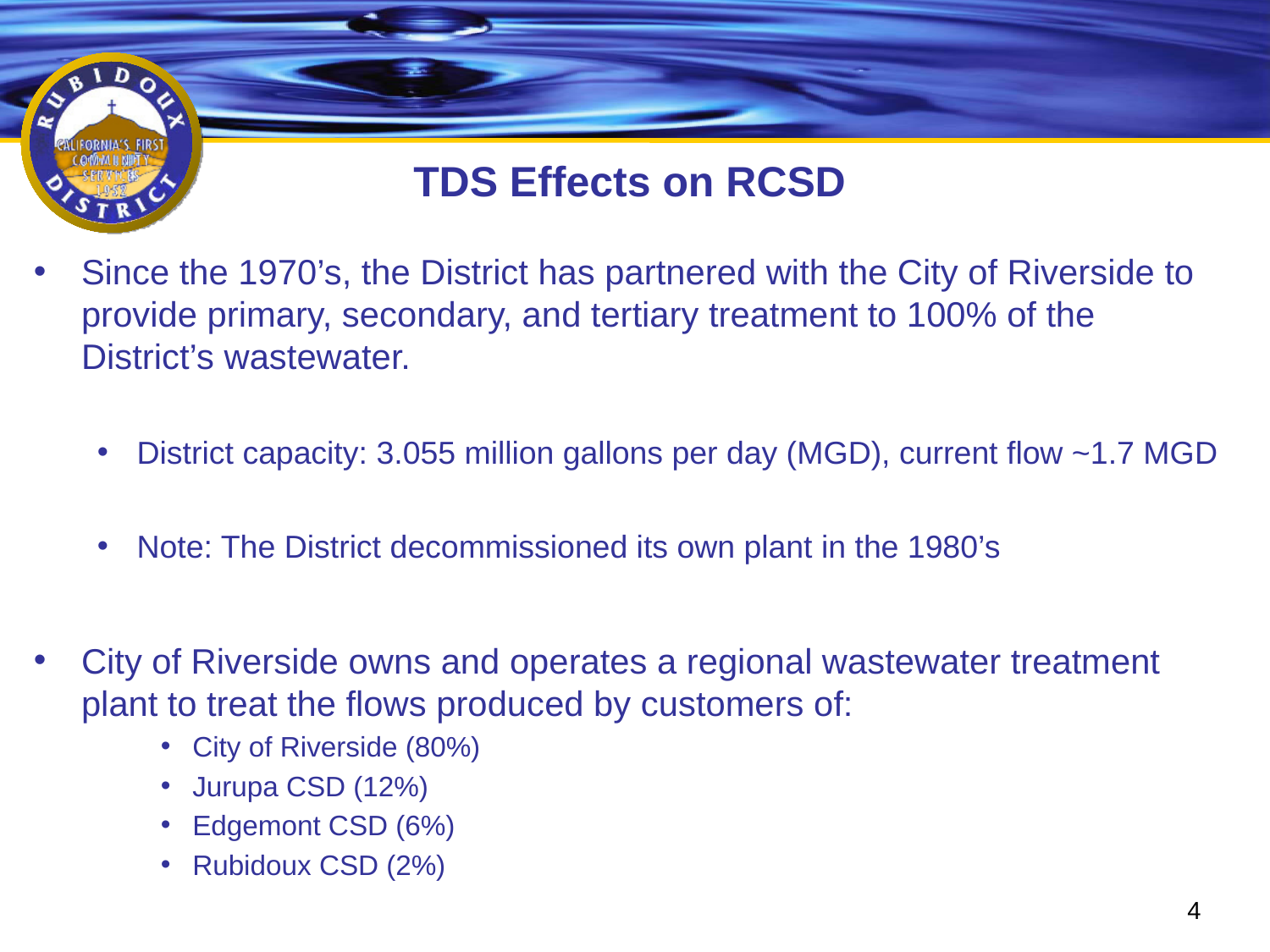

# TDS Effects on RCSD
Since the 1970’s, the District has partnered with the City of Riverside to provide primary, secondary, and tertiary treatment to 100% of the District’s wastewater.

District capacity: 3.055 million gallons per day (MGD), current flow ~1.7 MGD

Note: The District decommissioned its own plant in the 1980’s

City of Riverside owns and operates a regional wastewater treatment plant to treat the flows produced by customers of:
City of Riverside (80%)
Jurupa CSD (12%)
Edgemont CSD (6%)
Rubidoux CSD (2%)

4